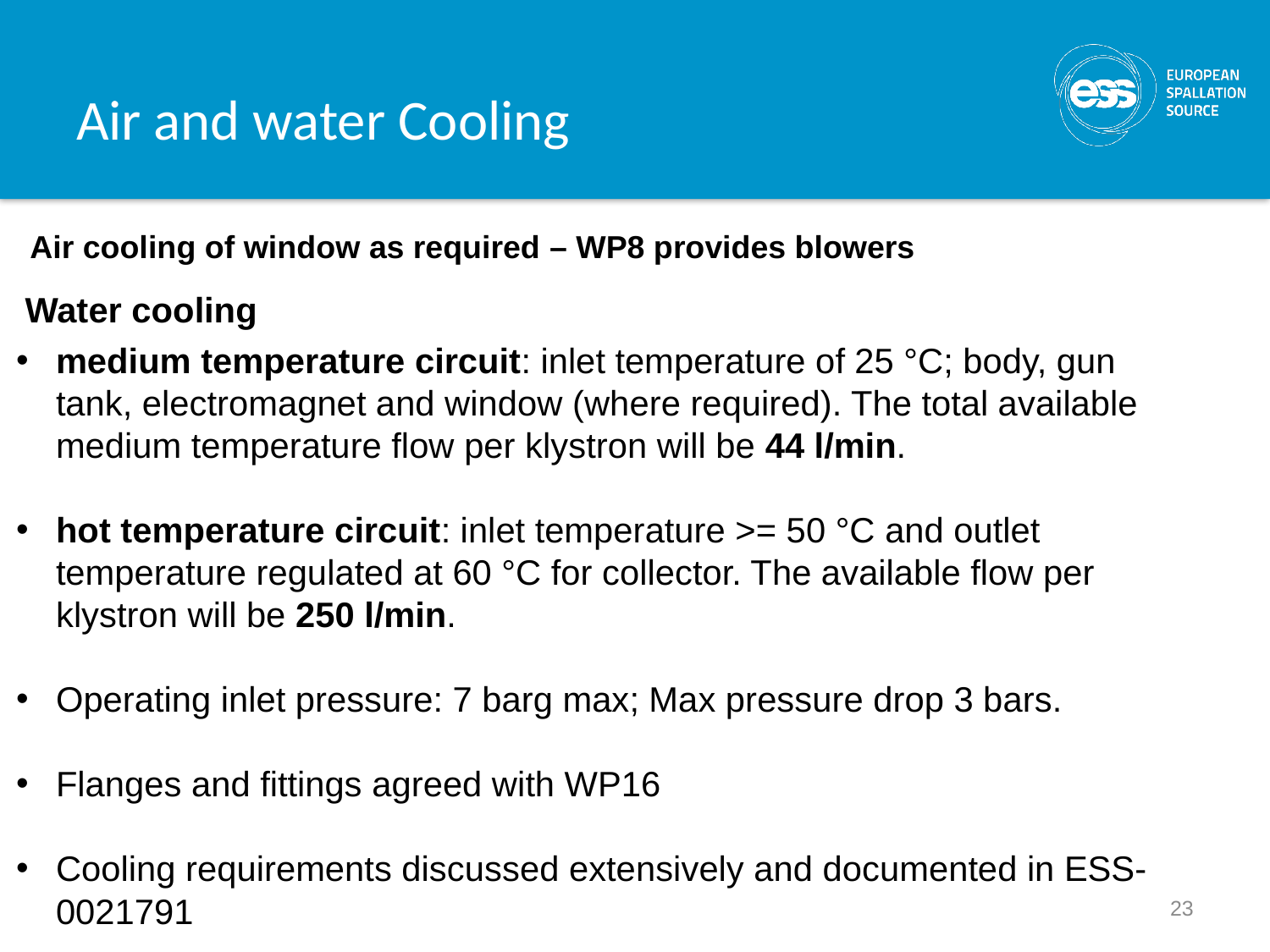

# Air and water Cooling
Air cooling of window as required – WP8 provides blowers
Water cooling
medium temperature circuit: inlet temperature of 25 °C; body, gun tank, electromagnet and window (where required). The total available medium temperature flow per klystron will be 44 l/min.

hot temperature circuit: inlet temperature >= 50 °C and outlet temperature regulated at 60 °C for collector. The available flow per klystron will be 250 l/min.

Operating inlet pressure: 7 barg max; Max pressure drop 3 bars.

Flanges and fittings agreed with WP16

Cooling requirements discussed extensively and documented in ESS-0021791

23